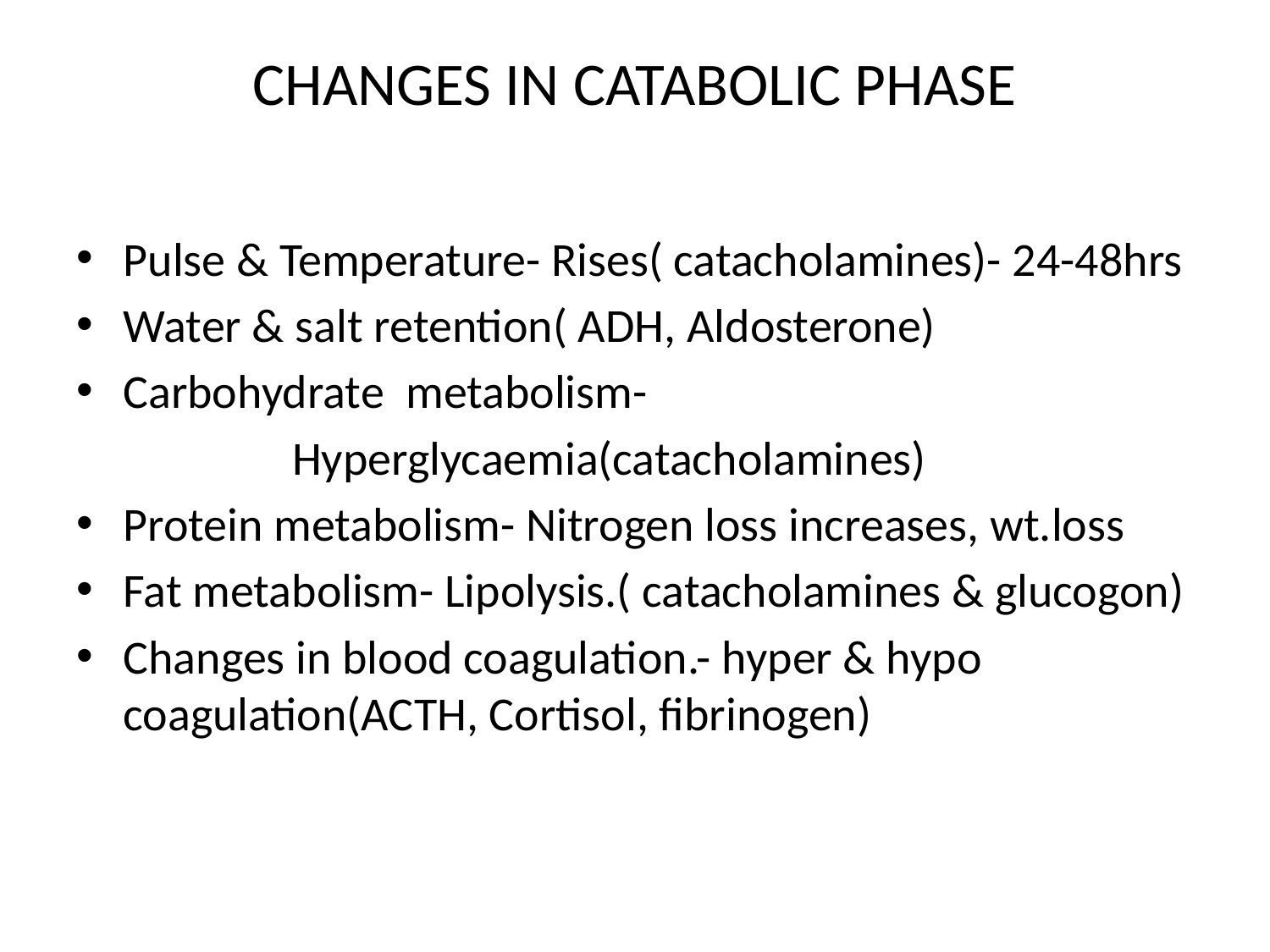

# CHANGES IN CATABOLIC PHASE
Pulse & Temperature- Rises( catacholamines)- 24-48hrs
Water & salt retention( ADH, Aldosterone)
Carbohydrate  metabolism-
                    Hyperglycaemia(catacholamines)
Protein metabolism- Nitrogen loss increases, wt.loss
Fat metabolism- Lipolysis.( catacholamines & glucogon)
Changes in blood coagulation.- hyper & hypo coagulation(ACTH, Cortisol, fibrinogen)